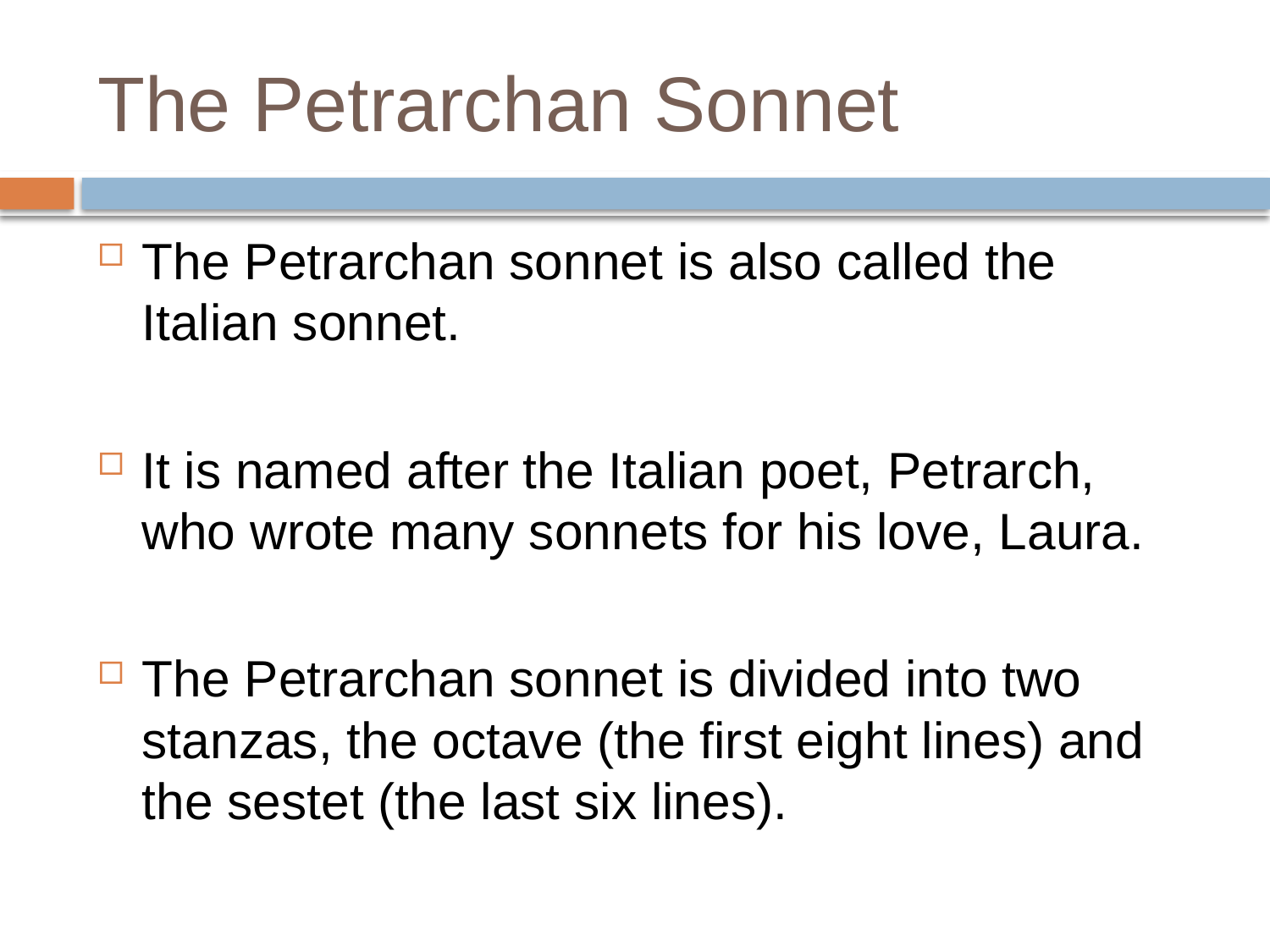

# The Petrarchan Sonnet
The Petrarchan sonnet is also called the Italian sonnet.

It is named after the Italian poet, Petrarch, who wrote many sonnets for his love, Laura.

The Petrarchan sonnet is divided into two stanzas, the octave (the first eight lines) and the sestet (the last six lines).